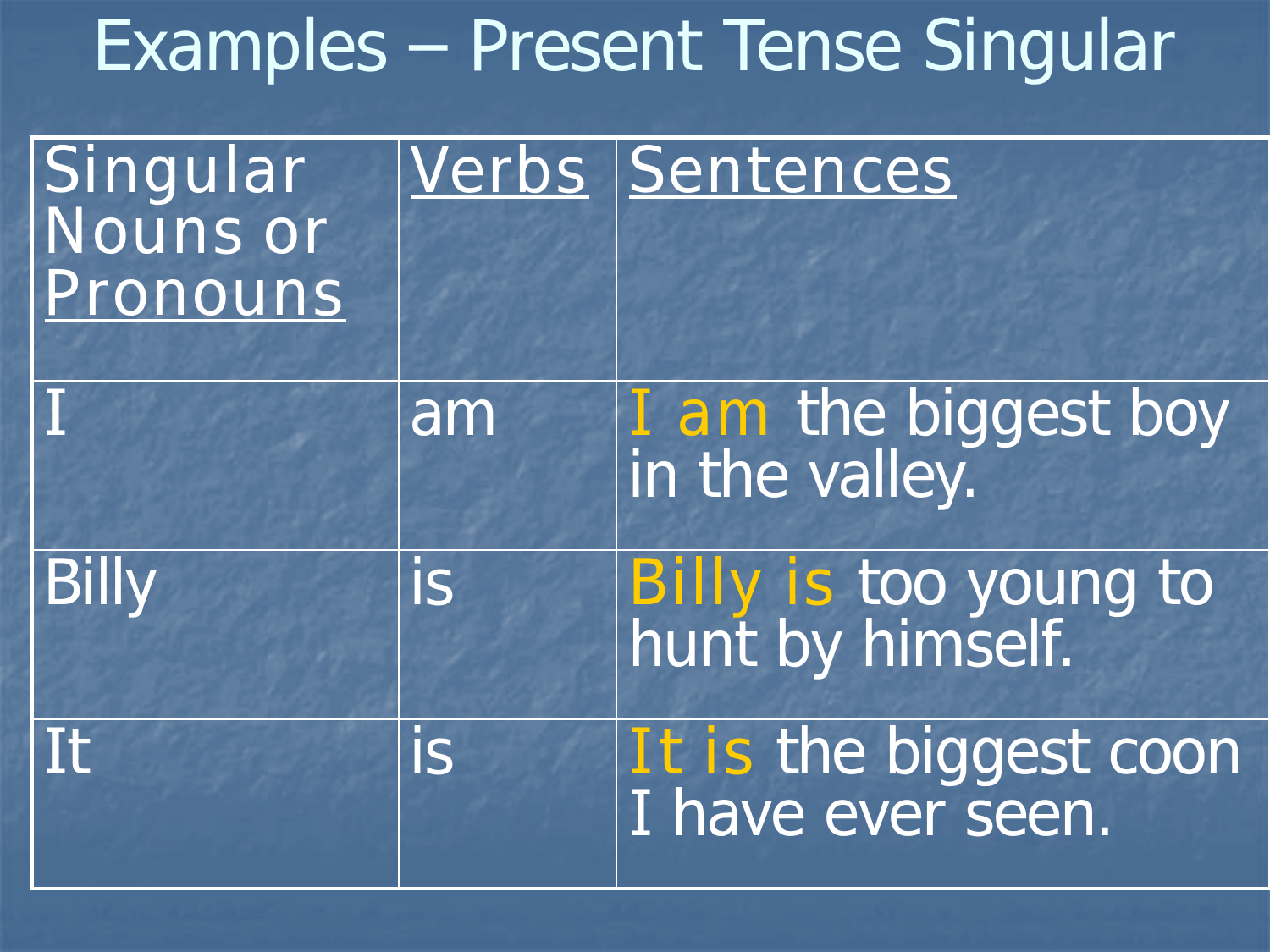

# Examples – Present Tense Singular
| Singular Nouns or Pronouns | Verbs | Sentences |
| --- | --- | --- |
| I | am | I am the biggest boy in the valley. |
| Billy | is | Billy is too young to hunt by himself. |
| It | is | It is the biggest coon I have ever seen. |